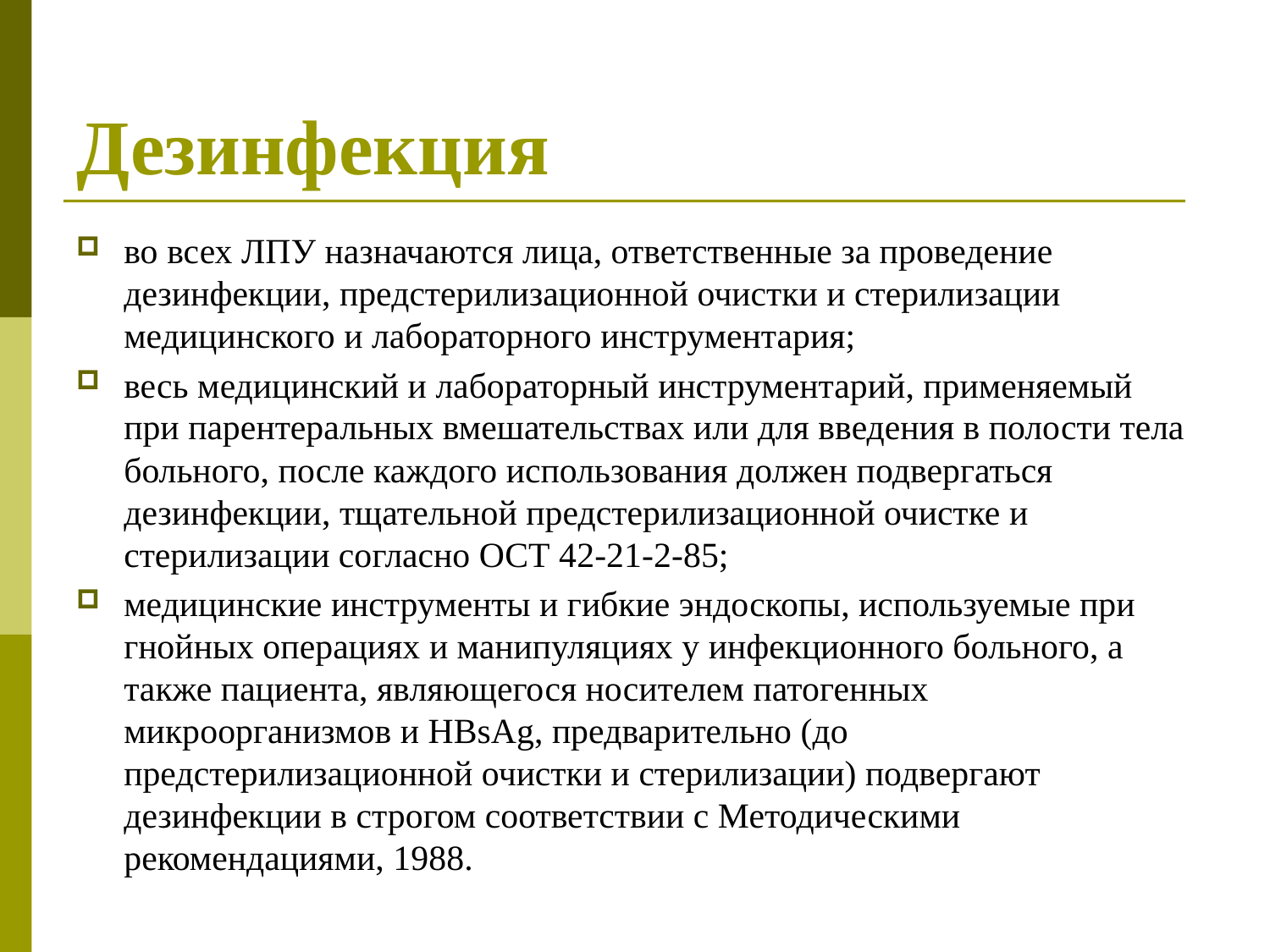

# Дезинфекция
во всех ЛПУ назначаются лица, ответственные за проведение дезинфекции, предстерилизационной очистки и стерилизации медицинского и лабораторного инструментария;
весь медицинский и лабораторный инструментарий, применяемый при парентеральных вмешательствах или для введения в полости тела больного, после каждого использования должен подвергаться дезинфекции, тщательной предстерилизационной очистке и стерилизации согласно ОСТ 42-21-2-85;
медицинские инструменты и гибкие эндоскопы, используемые при гнойных операциях и манипуляциях у инфекционного больного, а также пациента, являющегося носителем патогенных микроорганизмов и HBsAg, предварительно (до предстерилизационной очистки и стерилизации) подвергают дезинфекции в строгом соответствии с Методическими рекомендациями, 1988.